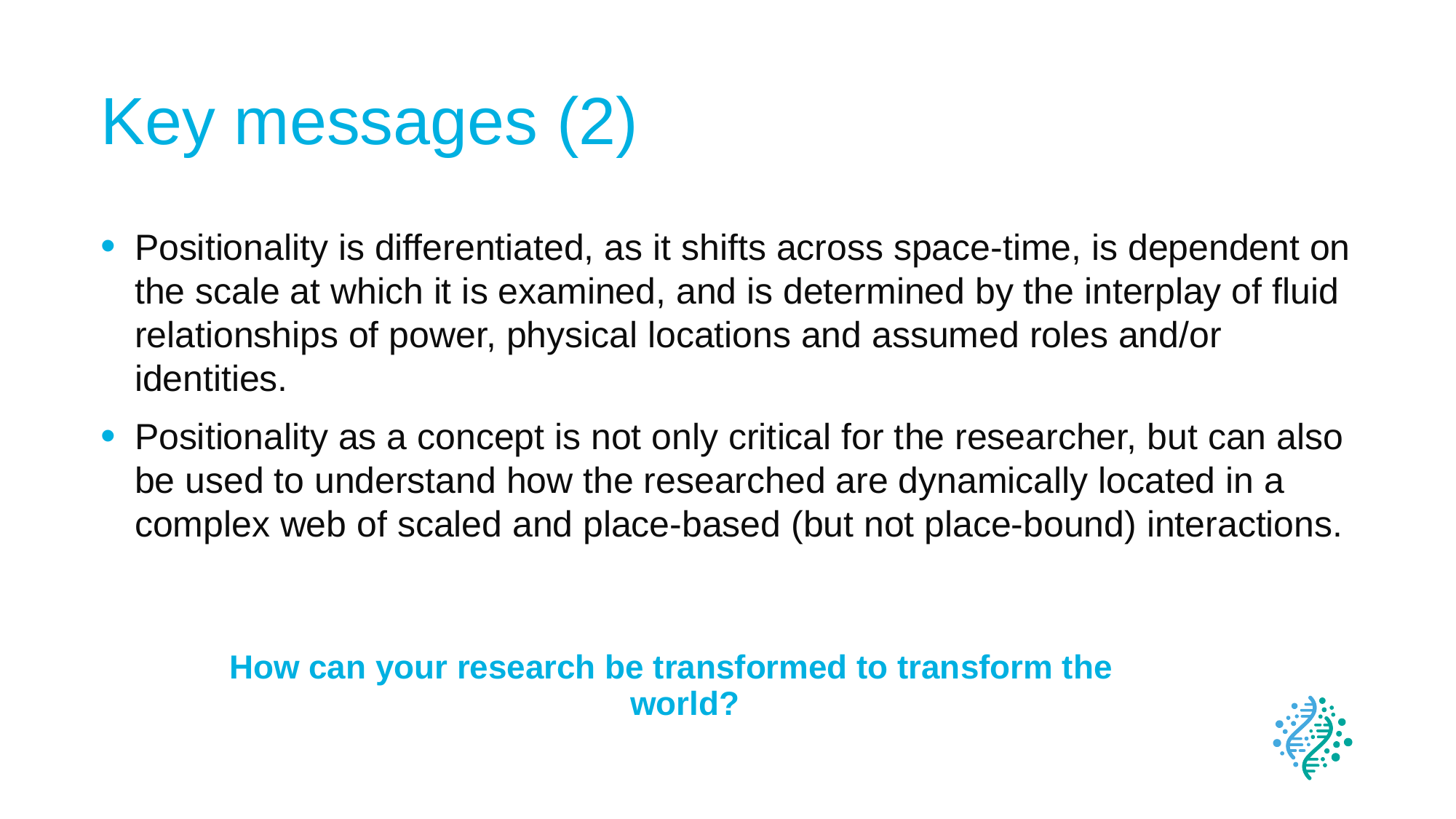

# Key messages (2)
Positionality is differentiated, as it shifts across space-time, is dependent on the scale at which it is examined, and is determined by the interplay of fluid relationships of power, physical locations and assumed roles and/or identities.
Positionality as a concept is not only critical for the researcher, but can also be used to understand how the researched are dynamically located in a complex web of scaled and place-based (but not place-bound) interactions.

How can your research be transformed to transform the world?